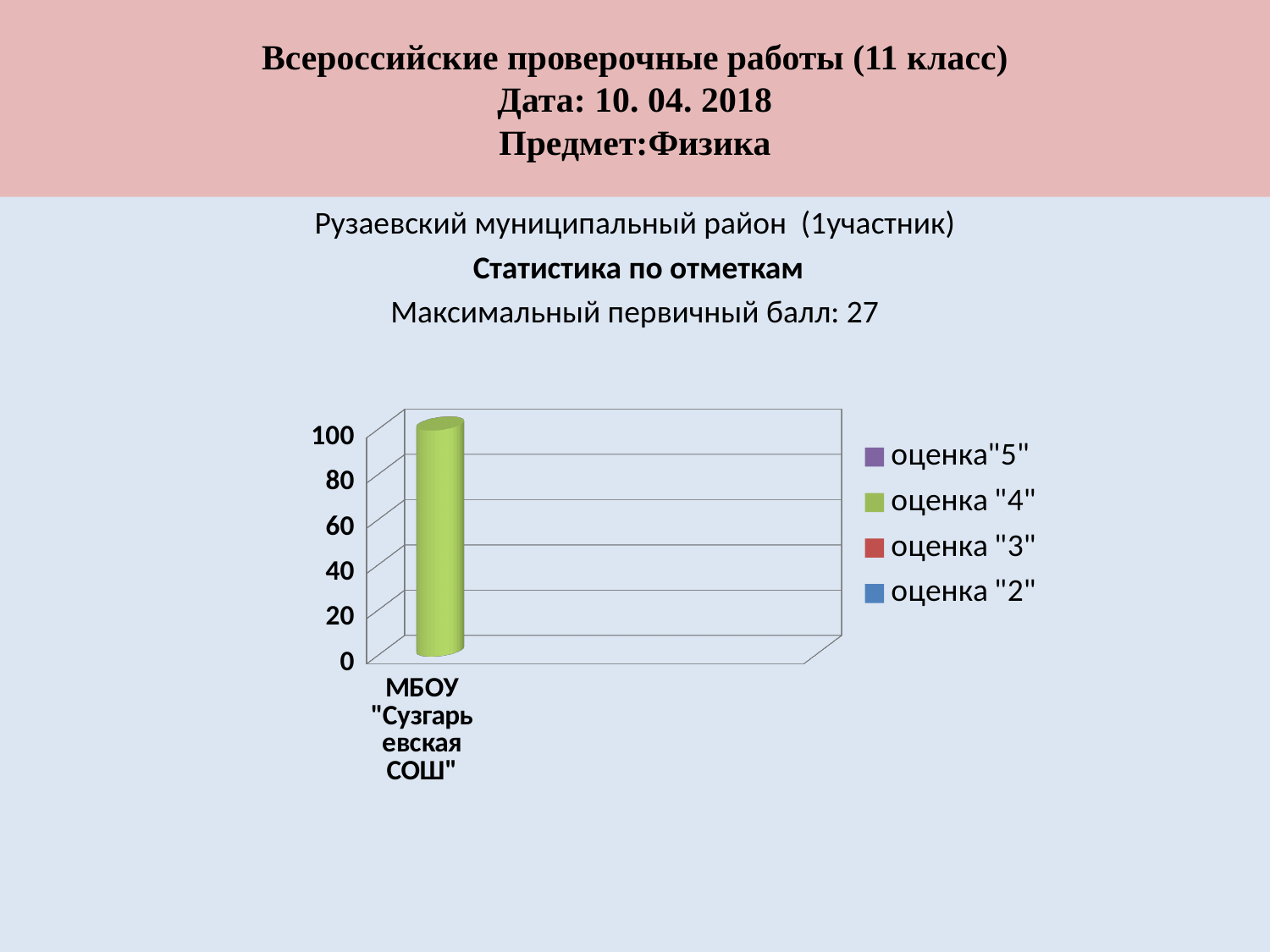

# Всероссийские проверочные работы (11 класс) Дата: 10. 04. 2018 Предмет:Физика
Рузаевский муниципальный район  (1участник)
 Статистика по отметкам
Максимальный первичный балл: 27

[unsupported chart]